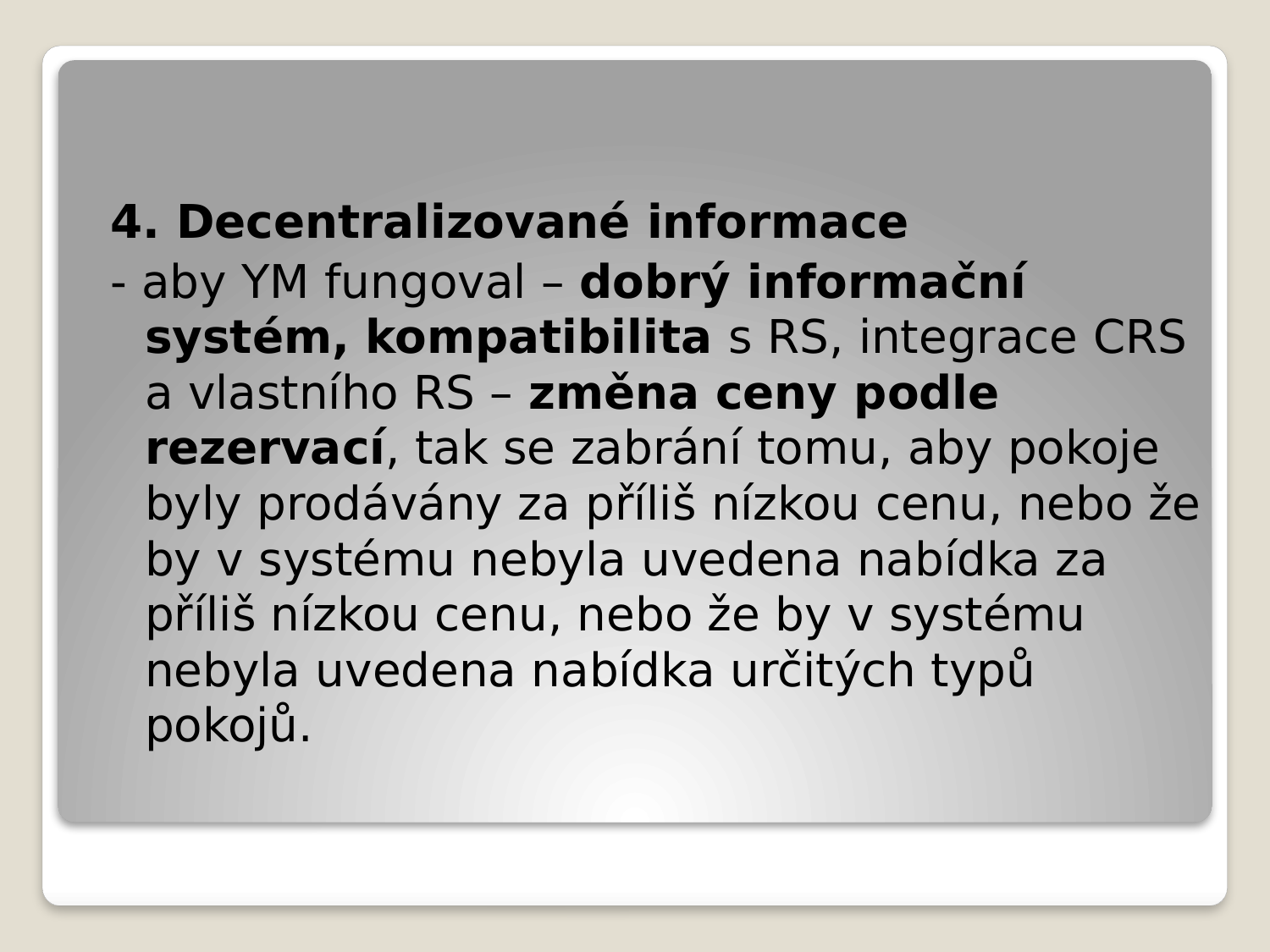

4. Decentralizované informace
- aby YM fungoval – dobrý informační systém, kompatibilita s RS, integrace CRS a vlastního RS – změna ceny podle rezervací, tak se zabrání tomu, aby pokoje byly prodávány za příliš nízkou cenu, nebo že by v systému nebyla uvedena nabídka za příliš nízkou cenu, nebo že by v systému nebyla uvedena nabídka určitých typů pokojů.

#